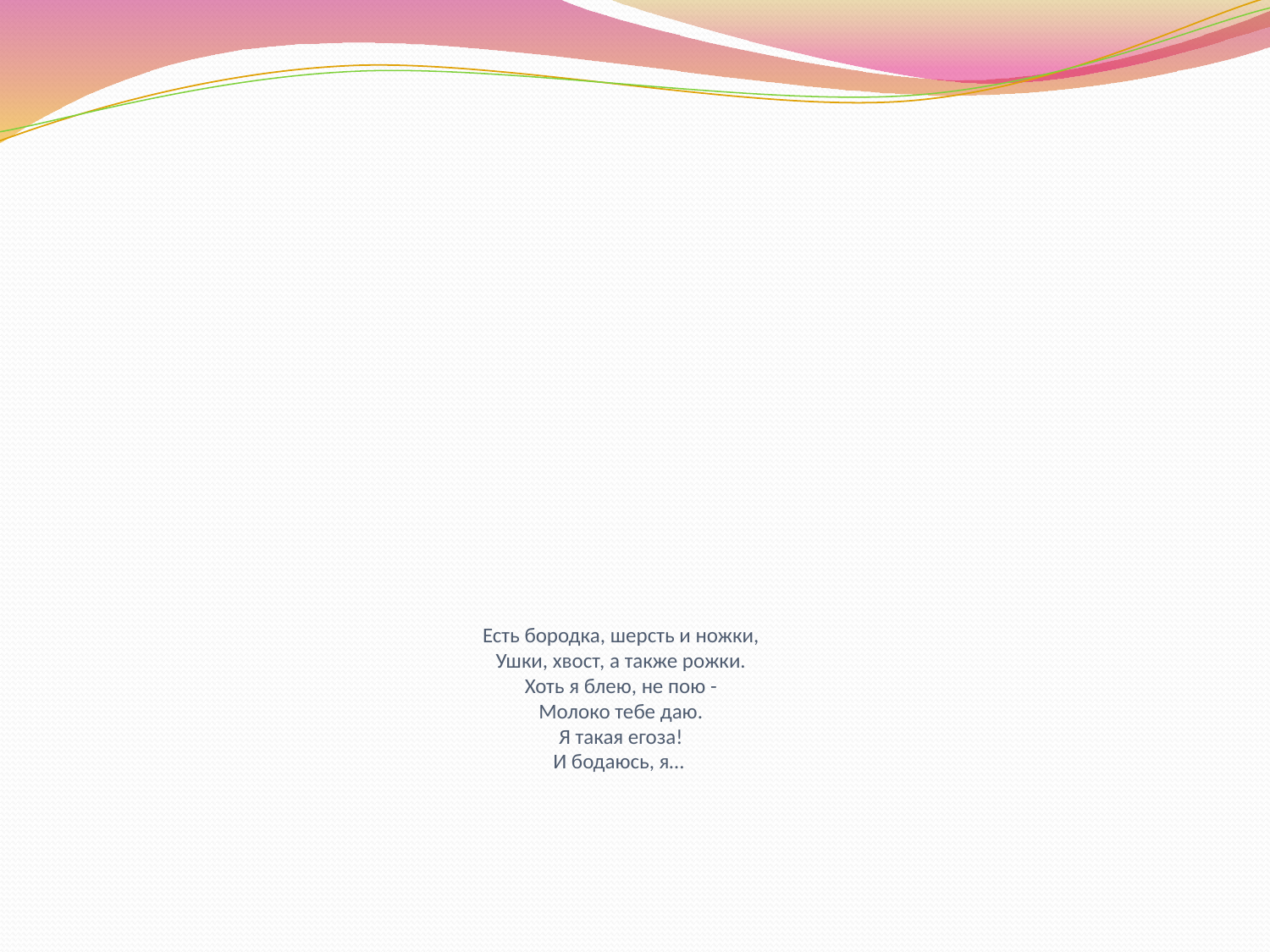

# Есть бородка, шерсть и ножки, Ушки, хвост, а также рожки. Хоть я блею, не пою - Молоко тебе даю. Я такая егоза! И бодаюсь, я…